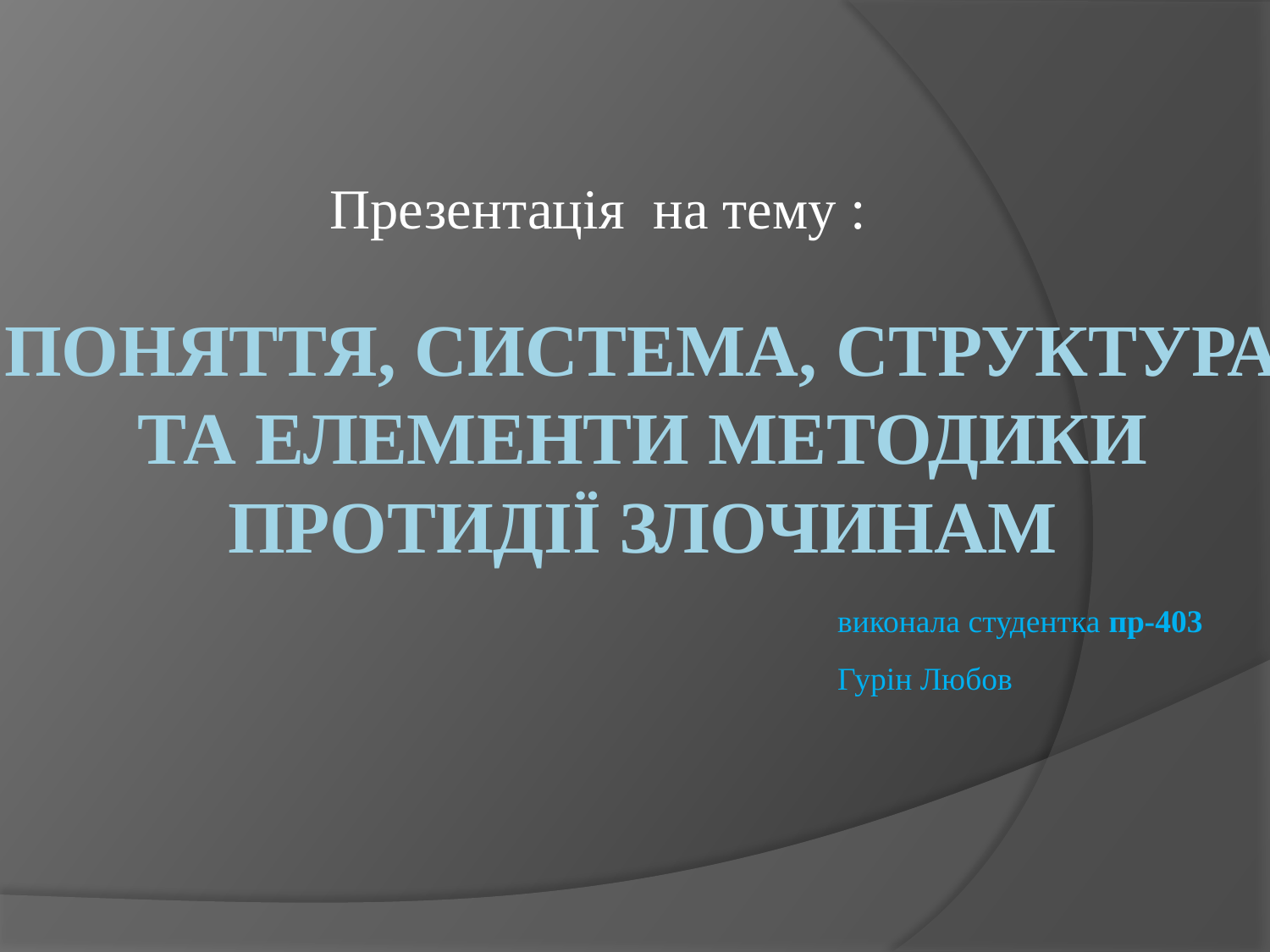

Презентація  на тему :
# Поняття, система, структура та елементи методики протидії злочинам
виконала студентка пр-403
Гурін Любов